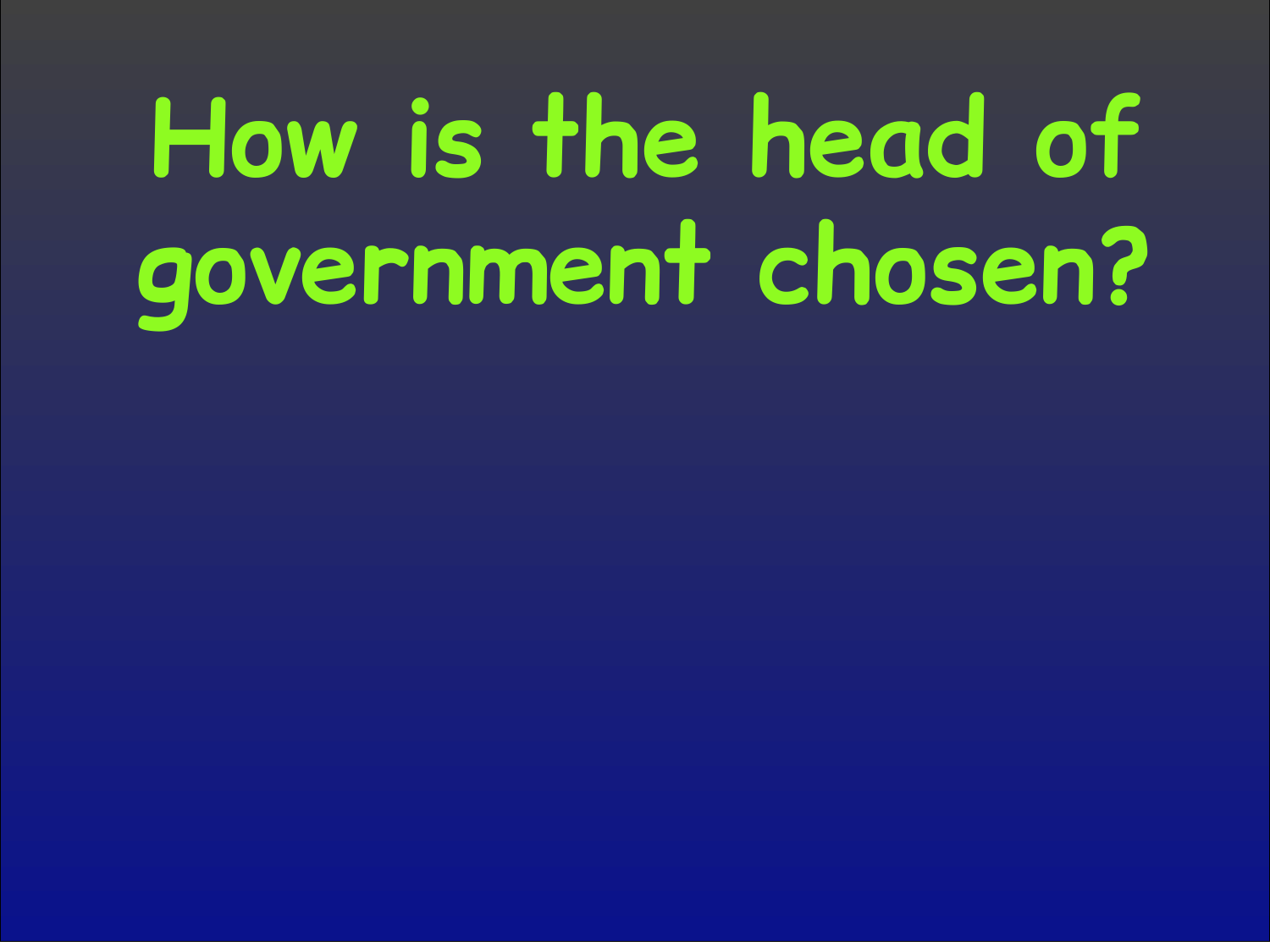

How is the head of government chosen?